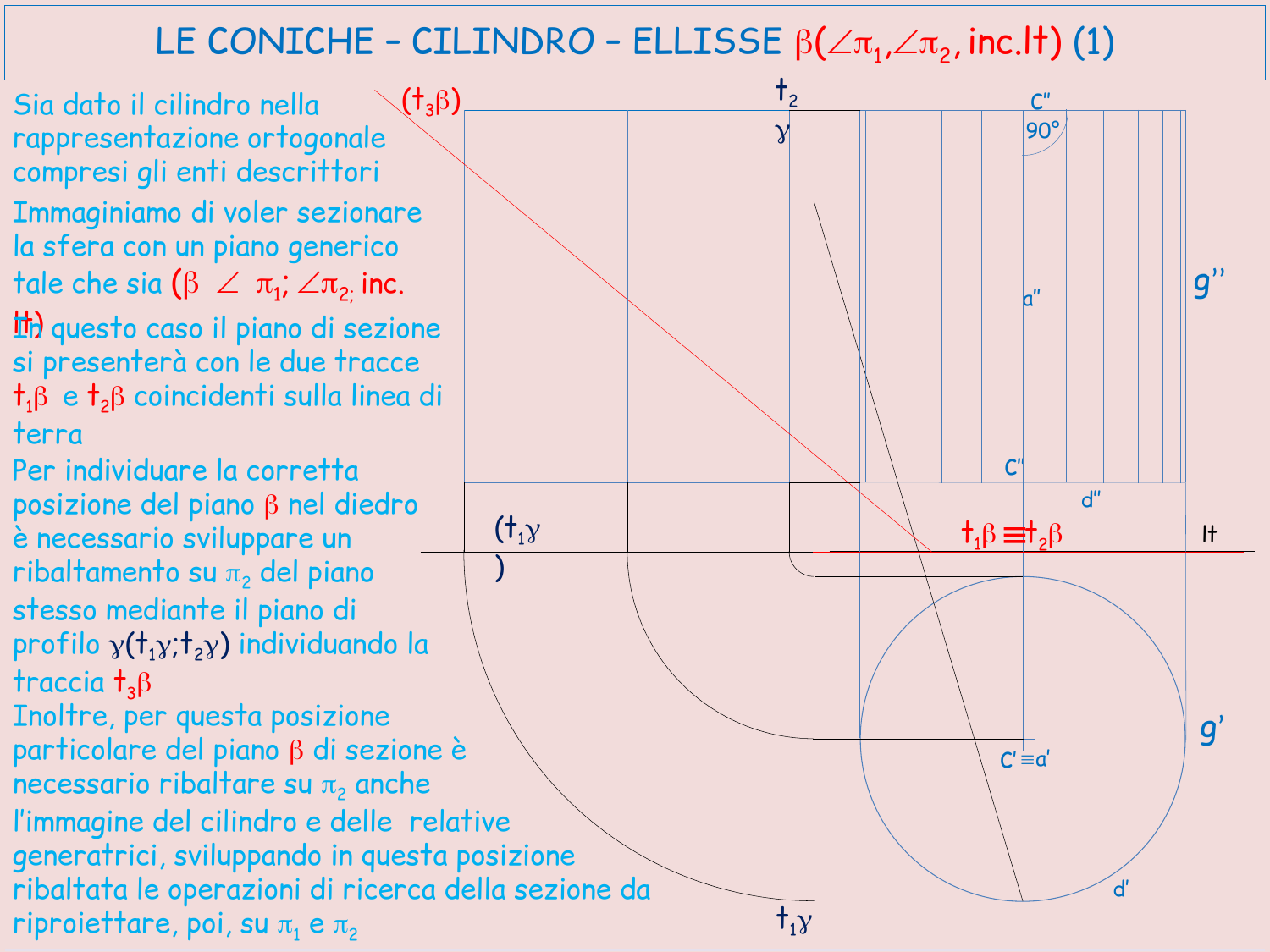

# LE CONiCHE – cilindro – ellisse β(∠π1,∠π2, inc.lt) (1)

t2γ
(t3β)
Sia dato il cilindro nella rappresentazione ortogonale compresi gli enti descrittori
C’’
90°
Immaginiamo di voler sezionare la sfera con un piano generico tale che sia (β ∠ π1; ∠π2; inc. lt)

g’’
a’’
In questo caso il piano di sezione si presenterà con le due tracce t1β e t2β coincidenti sulla linea di terra

Per individuare la corretta posizione del piano β nel diedro
è necessario sviluppare un ribaltamento su π2 del piano stesso mediante il piano di
profilo γ(t1γ;t2γ) individuando la traccia t3β
C’’
d’’
(t1γ)
≡
t1β
t2β
lt

Inoltre, per questa posizione
particolare del piano β di sezione è
necessario ribaltare su π2 anche
l’immagine del cilindro e delle  relative
generatrici, sviluppando in questa posizione ribaltata le operazioni di ricerca della sezione da riproiettare, poi, su π1 e π2
g’
    C’

a’
≡

d’
t1γ